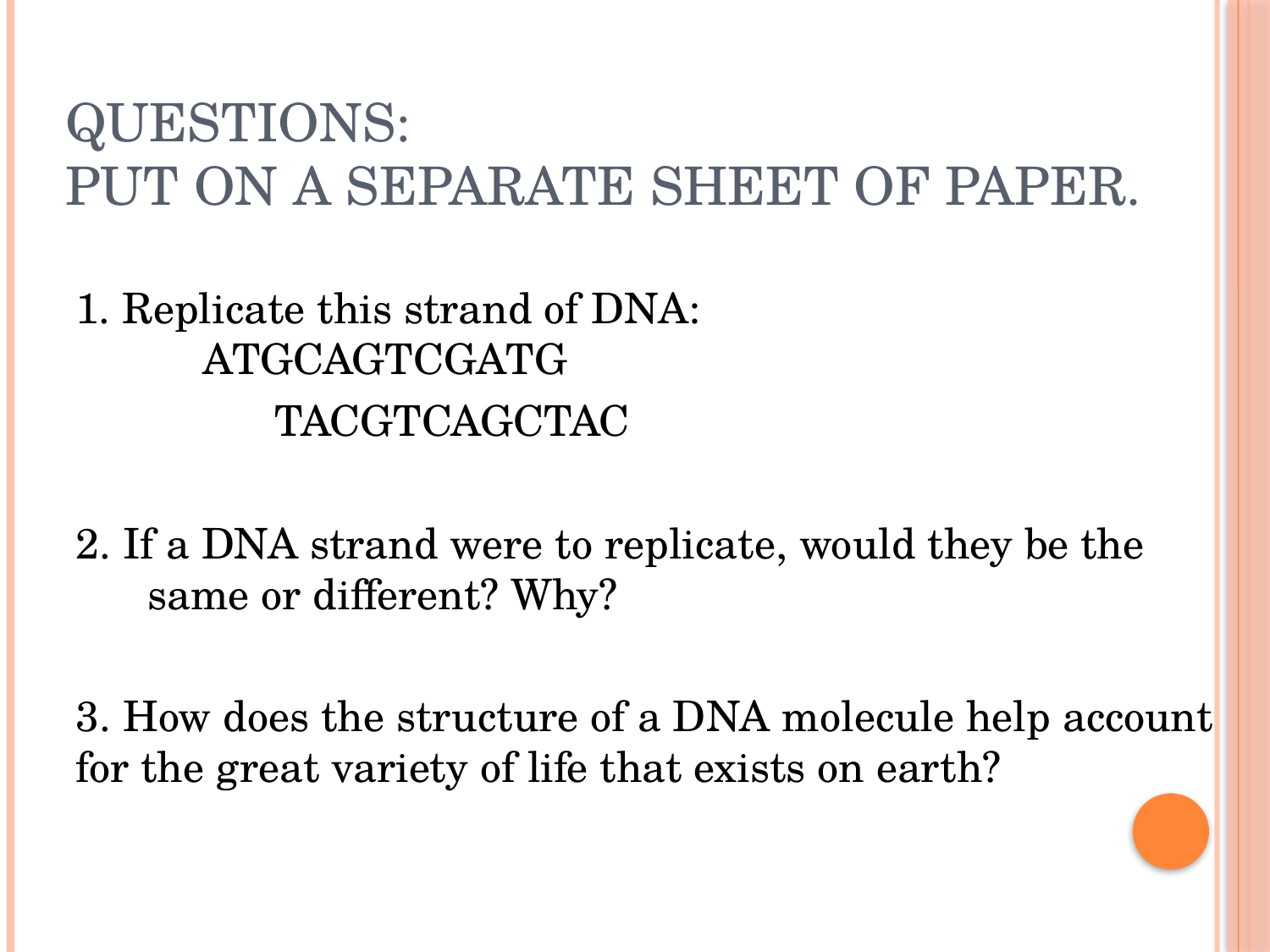

# Questions: put on a separate sheet of paper.
1. Replicate this strand of DNA:
	ATGCAGTCGATG
		TACGTCAGCTAC

2. If a DNA strand were to replicate, would they be the same or different? Why?

3. How does the structure of a DNA molecule help account for the great variety of life that exists on earth?